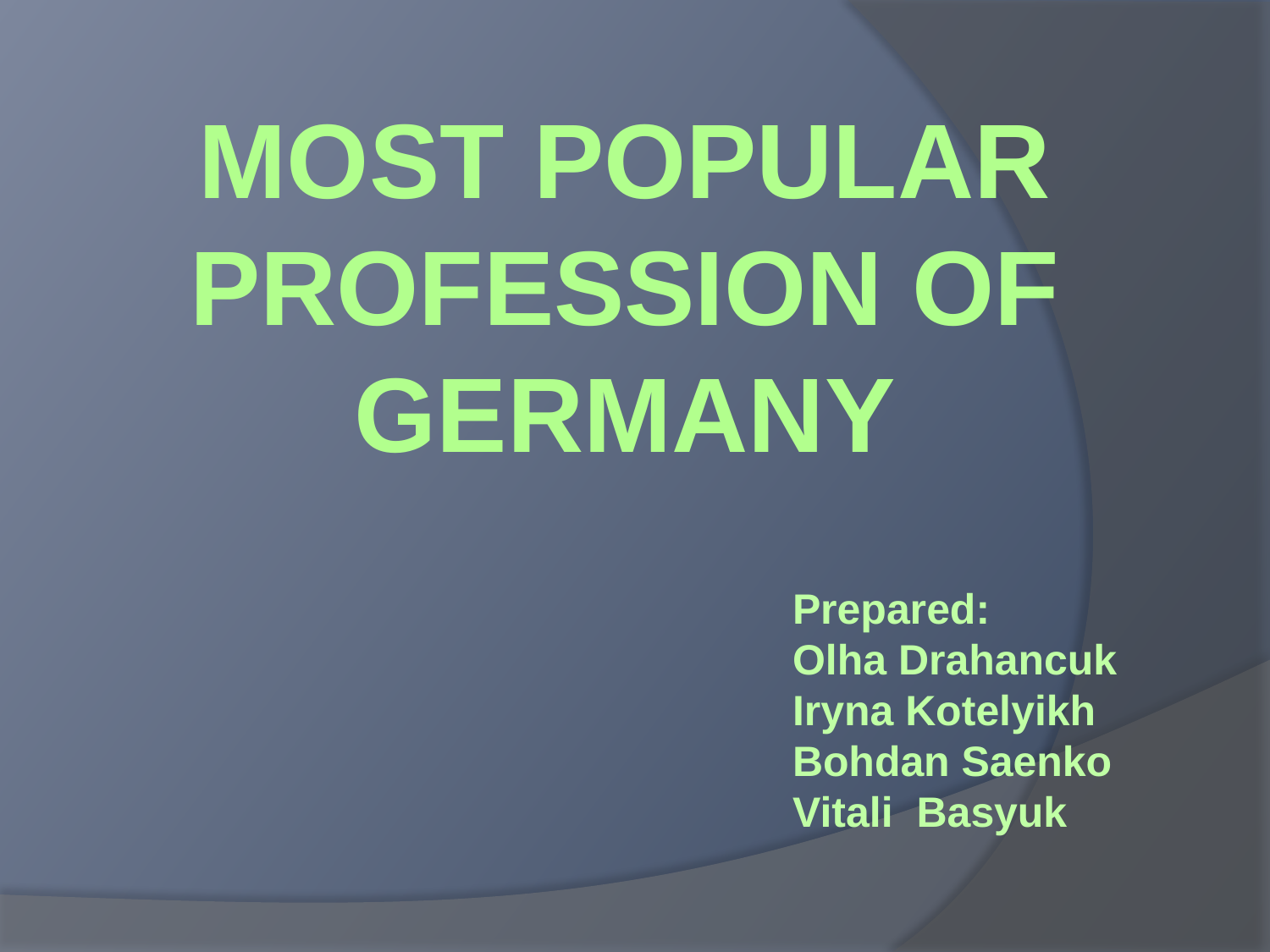

# Most popular profession of Germany
Prepared:
Olha Drahancuk
Iryna Kotelyikh
Bohdan Saenko
Vitali  Basyuk